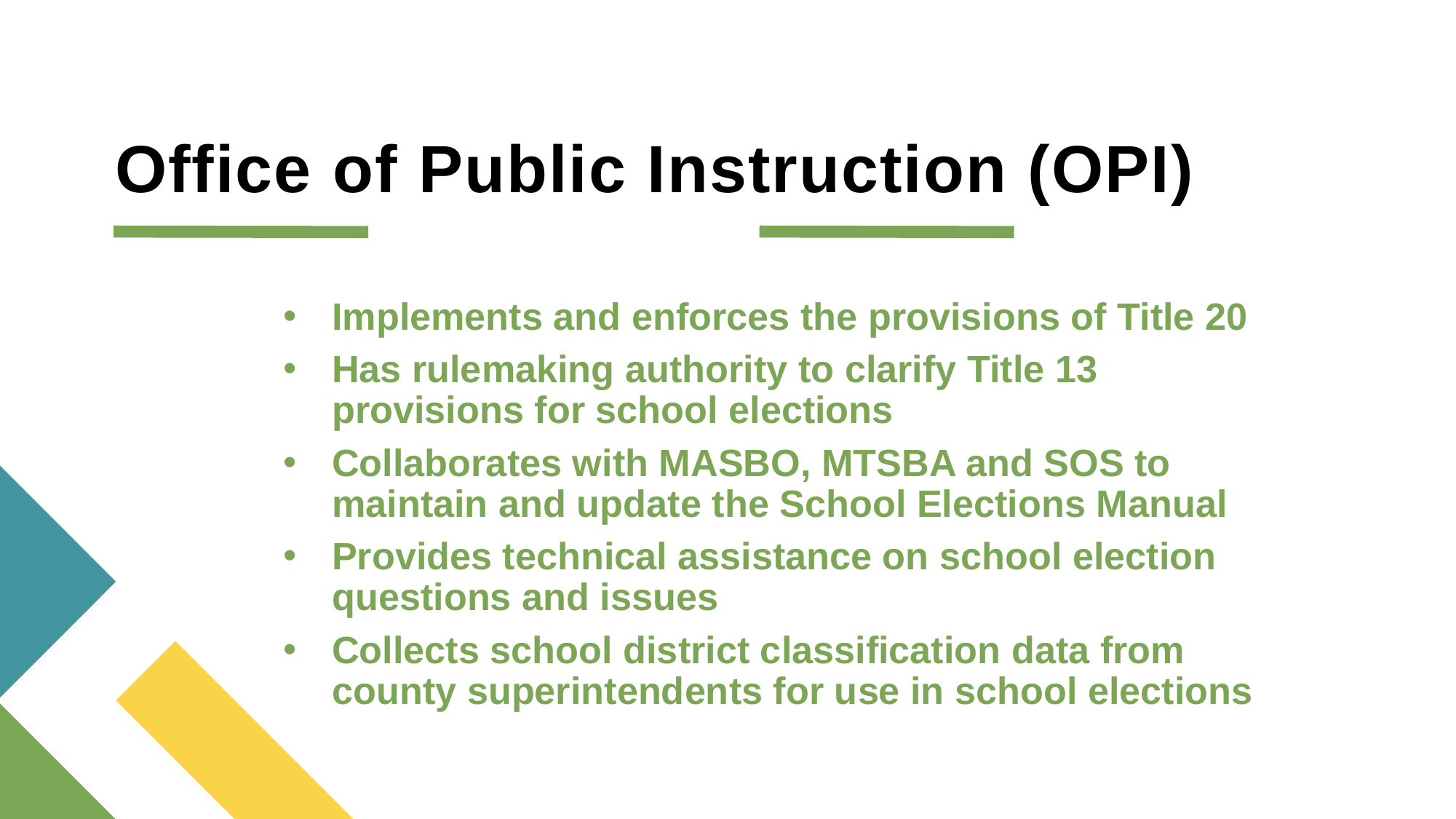

# Office of Public Instruction (OPI)
Implements and enforces the provisions of Title 20
Has rulemaking authority to clarify Title 13 provisions for school elections
Collaborates with MASBO, MTSBA and SOS to maintain and update the School Elections Manual
Provides technical assistance on school election questions and issues
Collects school district classification data from county superintendents for use in school elections